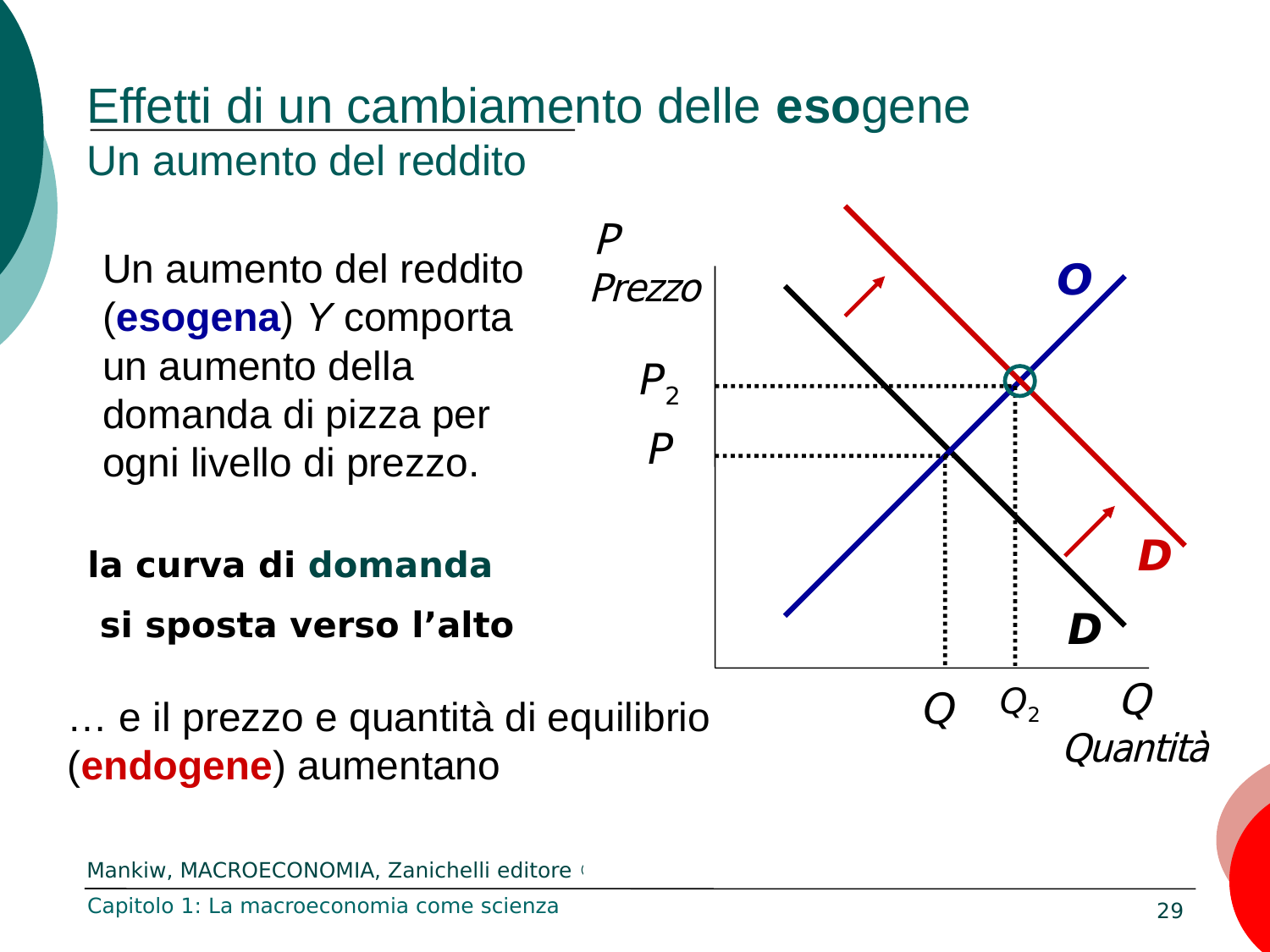

# Effetti di un cambiamento delle esogene Un aumento del reddito
P
Prezzo

Un aumento del reddito (esogena) Y comporta un aumento della domanda di pizza per ogni livello di prezzo.
O

P2

P

D
la curva di domanda
 si sposta verso l’alto
D
Q Quantità
Q2
Q
… e il prezzo e quantità di equilibrio (endogene) aumentano

Capitolo 1: La macroeconomia come scienza